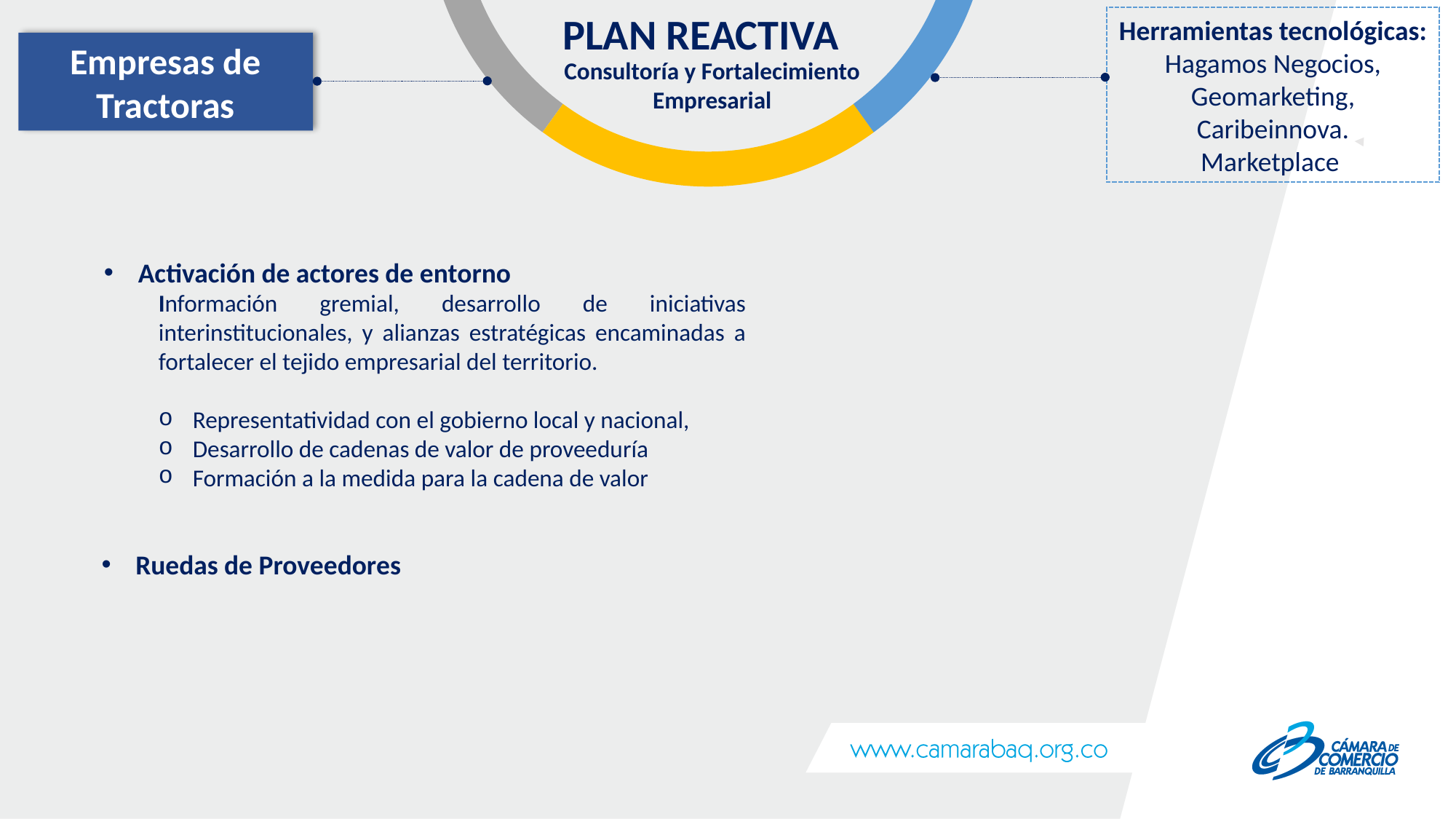

PLAN REACTIVA
Herramientas tecnológicas: Hagamos Negocios, Geomarketing, Caribeinnova.
Marketplace
Empresas de Tractoras
Consultoría y Fortalecimiento
Empresarial
Activación de actores de entorno
Información gremial, desarrollo de iniciativas interinstitucionales, y alianzas estratégicas encaminadas a fortalecer el tejido empresarial del territorio.

Representatividad con el gobierno local y nacional,
Desarrollo de cadenas de valor de proveeduría
Formación a la medida para la cadena de valor

Ruedas de Proveedores